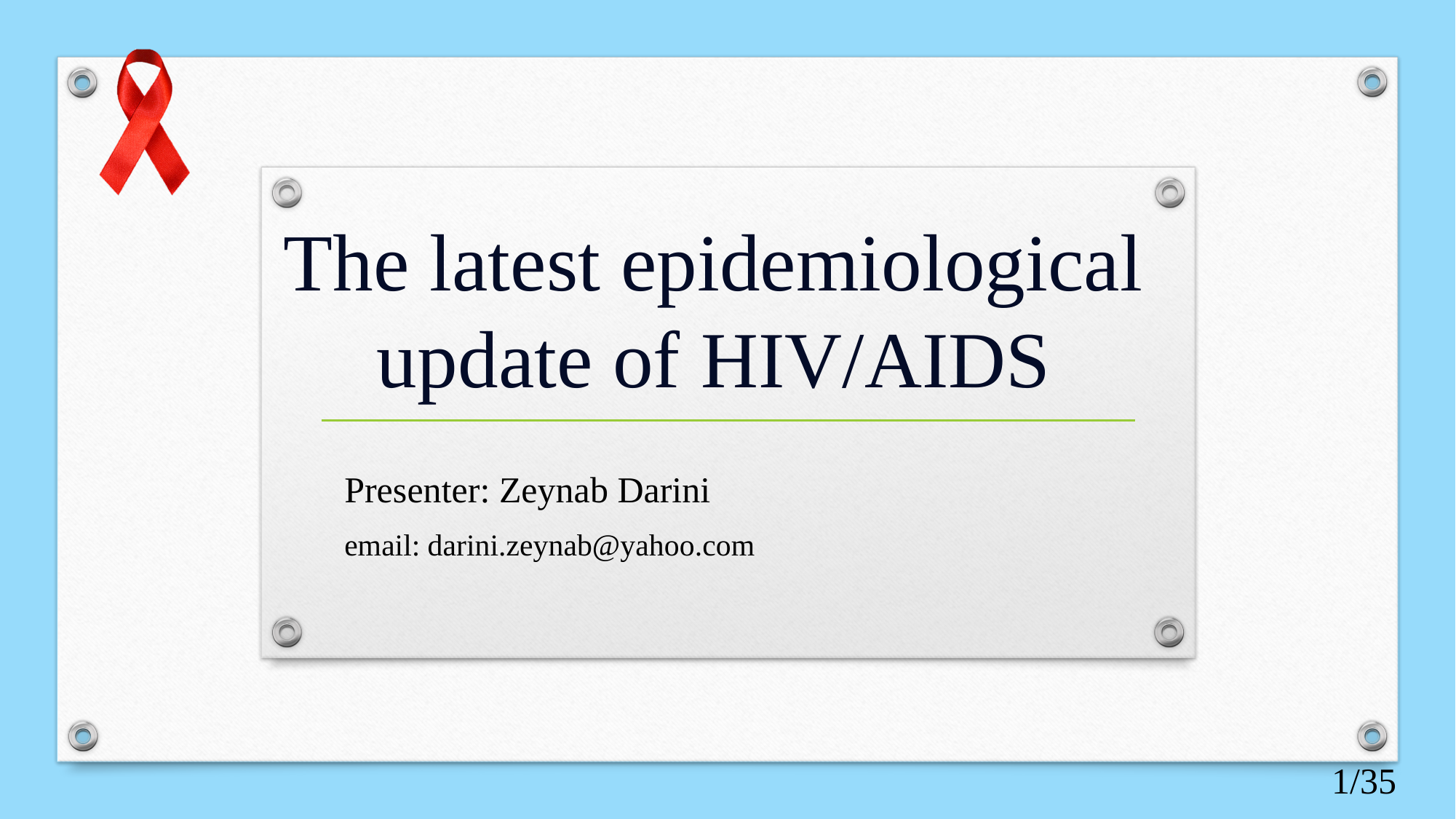

# The latest epidemiological update of HIV/AIDS
Presenter: Zeynab Darini
email: darini.zeynab@yahoo.com
1/35